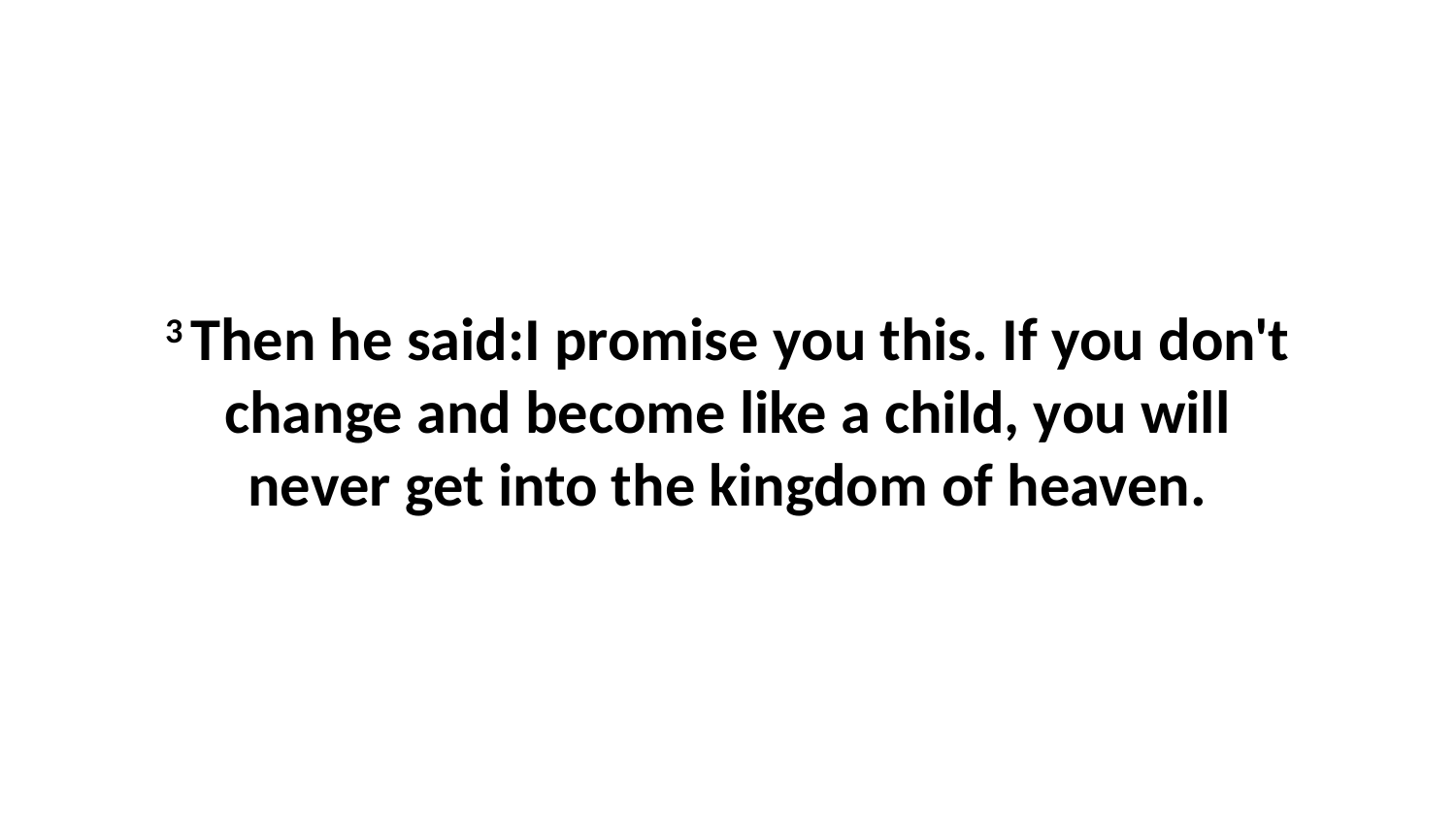

3 Then he said:I promise you this. If you don't change and become like a child, you will never get into the kingdom of heaven.